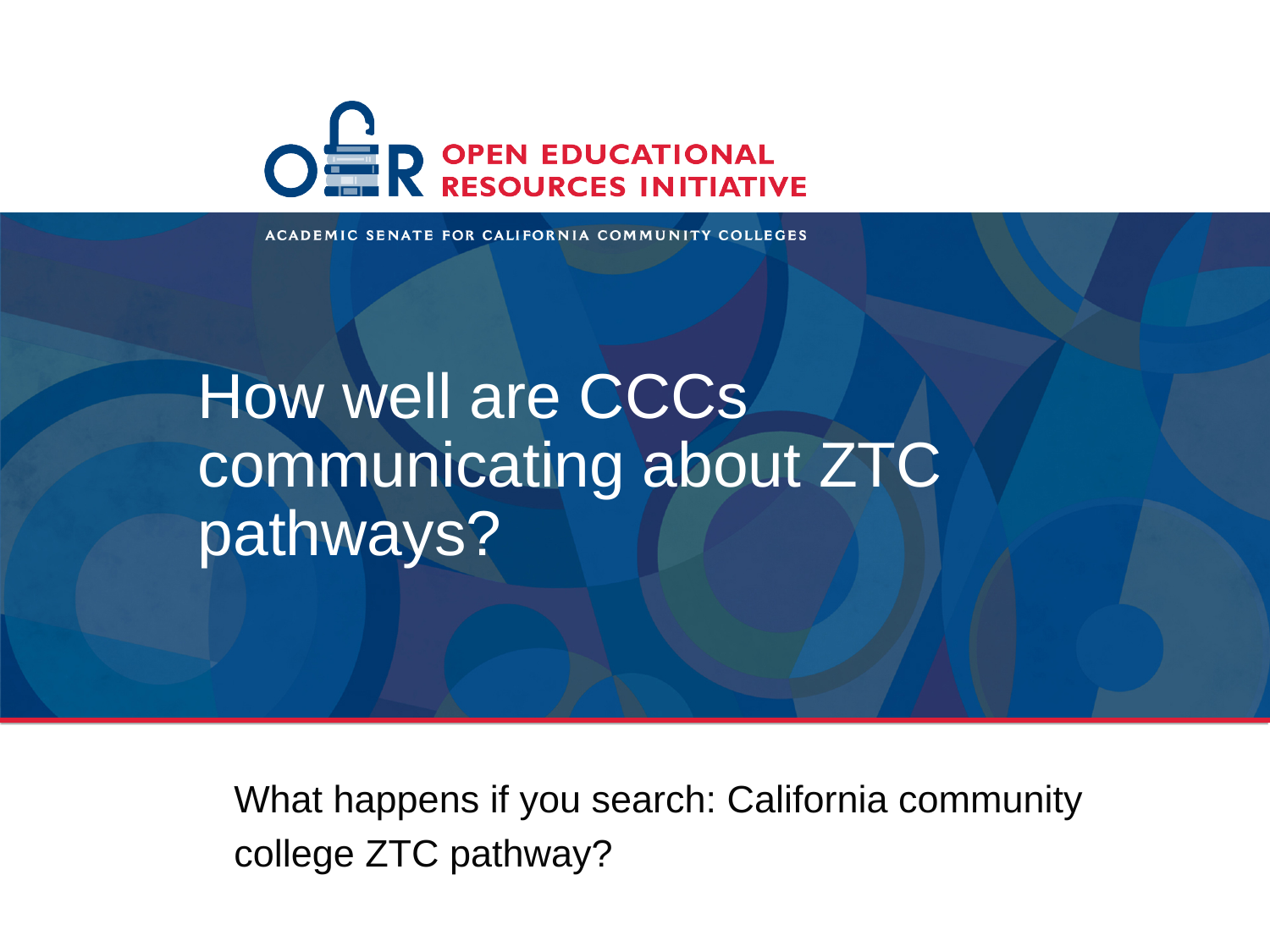

# How well are CCCs communicating about ZTC pathways?
What happens if you search: California community college ZTC pathway?